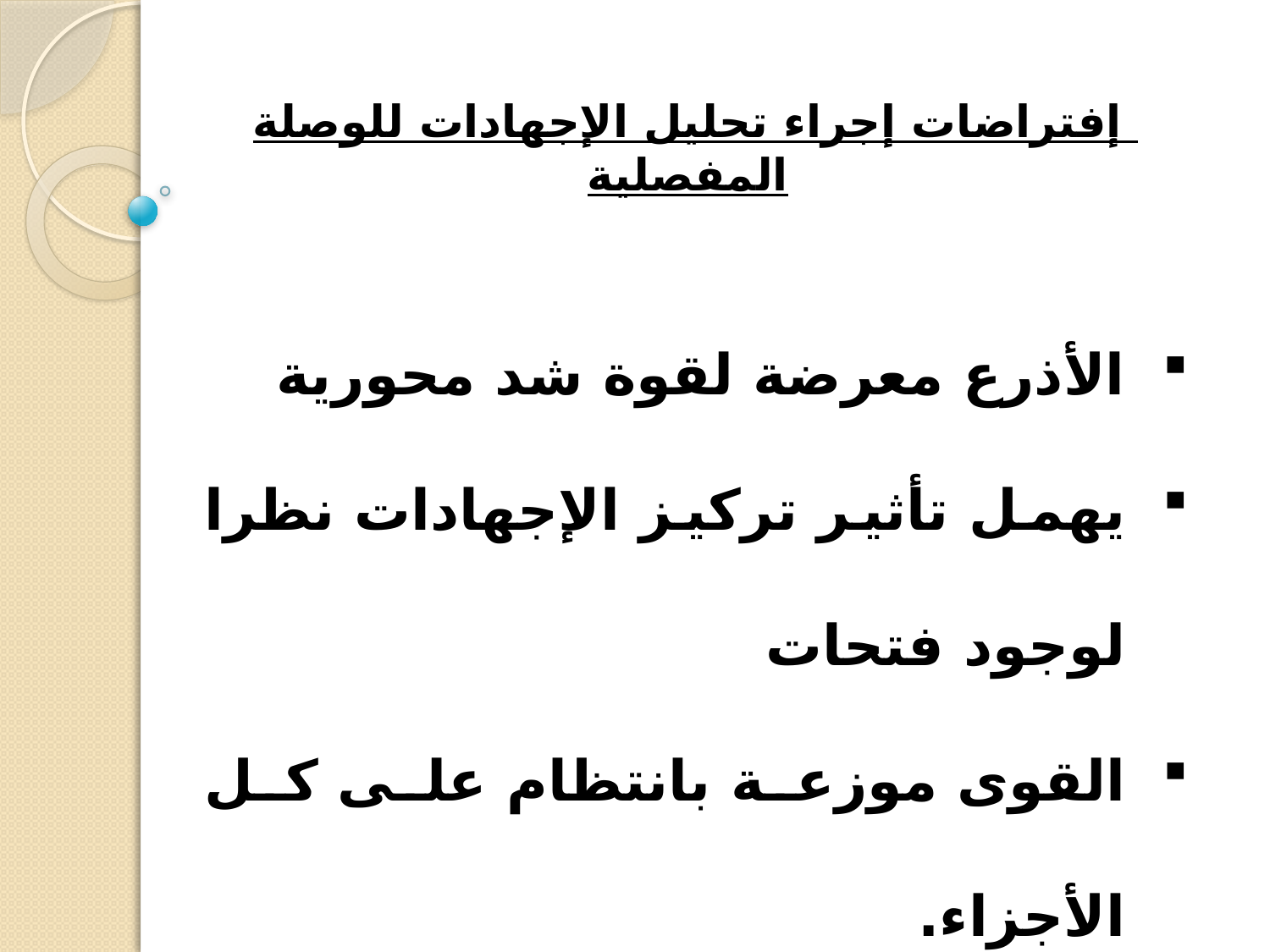

# إفتراضات إجراء تحليل الإجهادات للوصلة المفصلية
الأذرع معرضة لقوة شد محورية
يهمل تأثير تركيز الإجهادات نظرا لوجود فتحات
القوى موزعة بانتظام على كل الأجزاء.